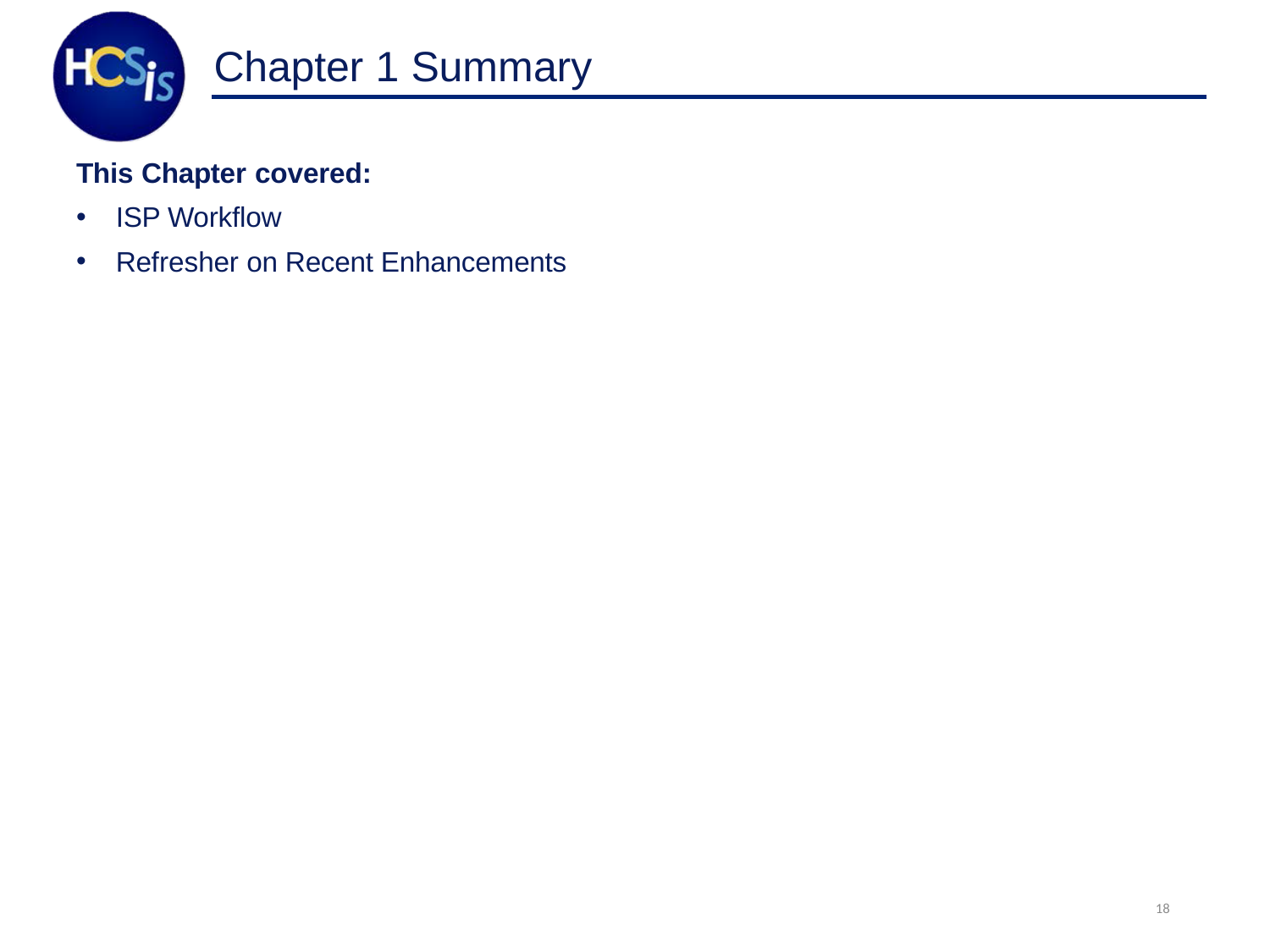

# Chapter 1 Summary

This Chapter covered:
ISP Workflow
Refresher on Recent Enhancements
18